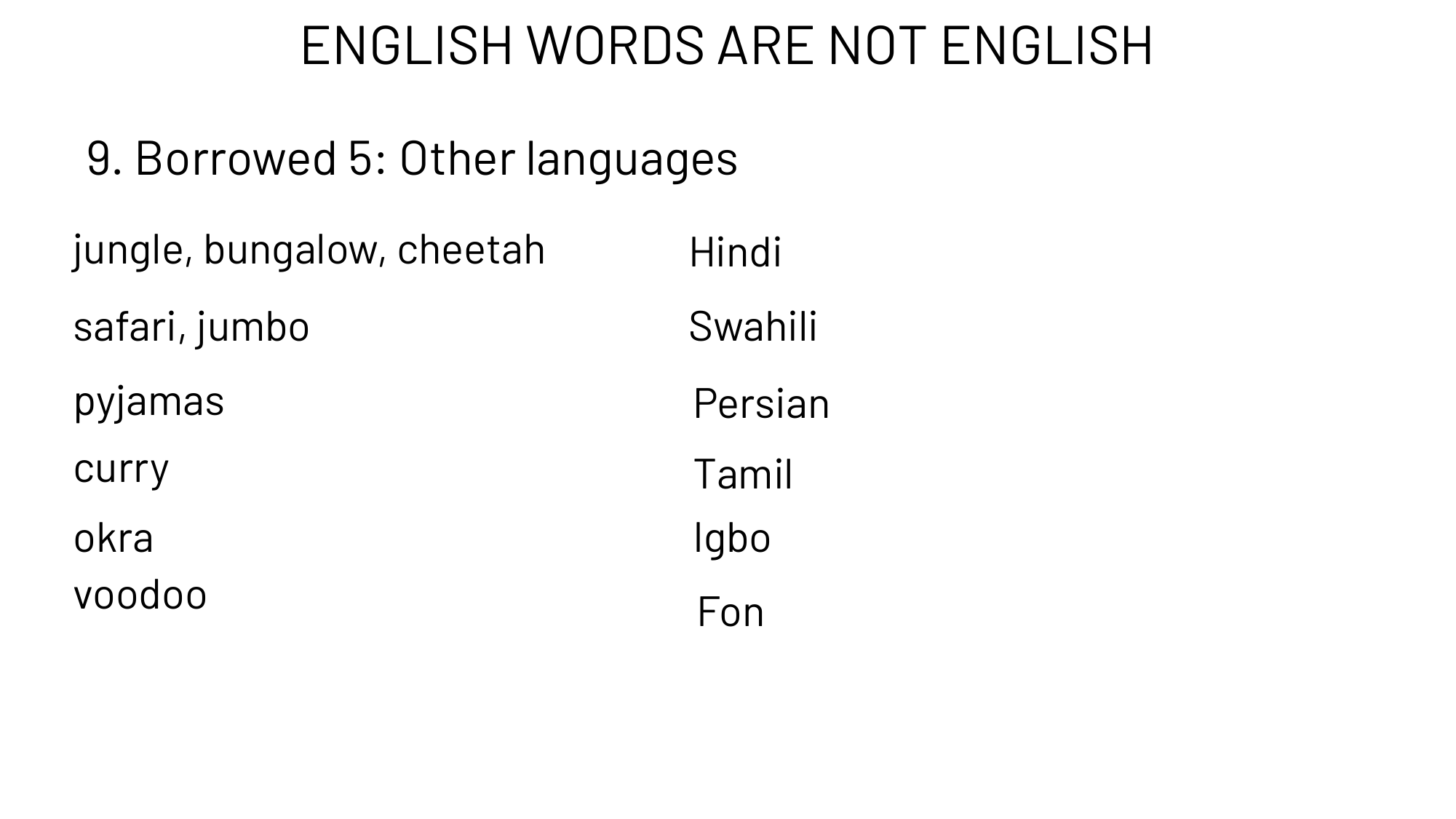

ENGLISH WORDS ARE NOT ENGLISH
9. Borrowed 5: Other languages
jungle, bungalow, cheetah
Hindi
safari, jumbo
Swahili
pyjamas
Persian
curry
Tamil
okra
Igbo
voodoo
Fon